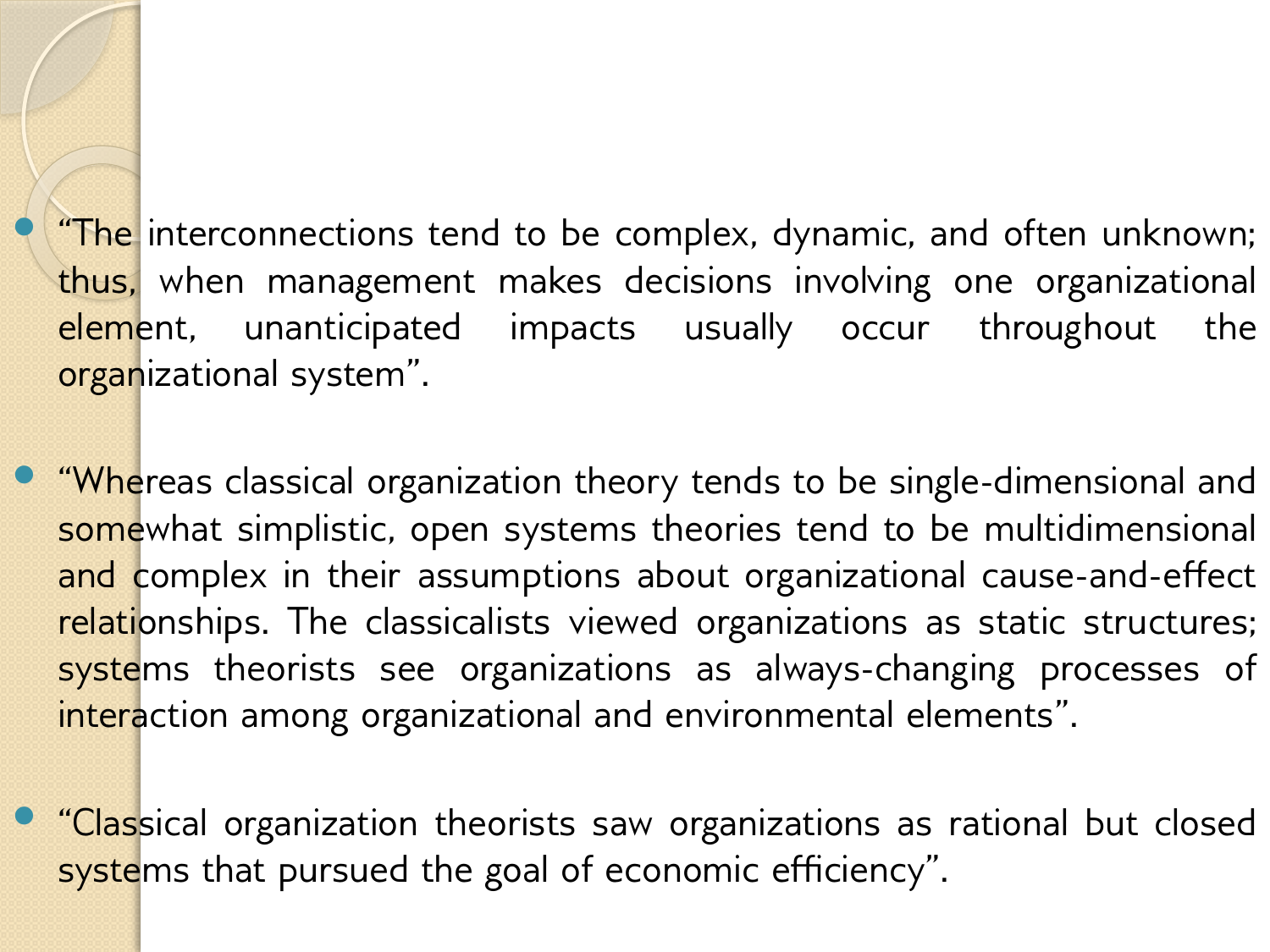

#
“The interconnections tend to be complex, dynamic, and often unknown; thus, when management makes decisions involving one organizational element, unanticipated impacts usually occur throughout the organizational system”.

“Whereas classical organization theory tends to be single-dimensional and somewhat simplistic, open systems theories tend to be multidimensional and complex in their assumptions about organizational cause-and-effect relationships. The classicalists viewed organizations as static structures; systems theorists see organizations as always-changing processes of interaction among organizational and environmental elements”.

“Classical organization theorists saw organizations as rational but closed systems that pursued the goal of economic efficiency”.